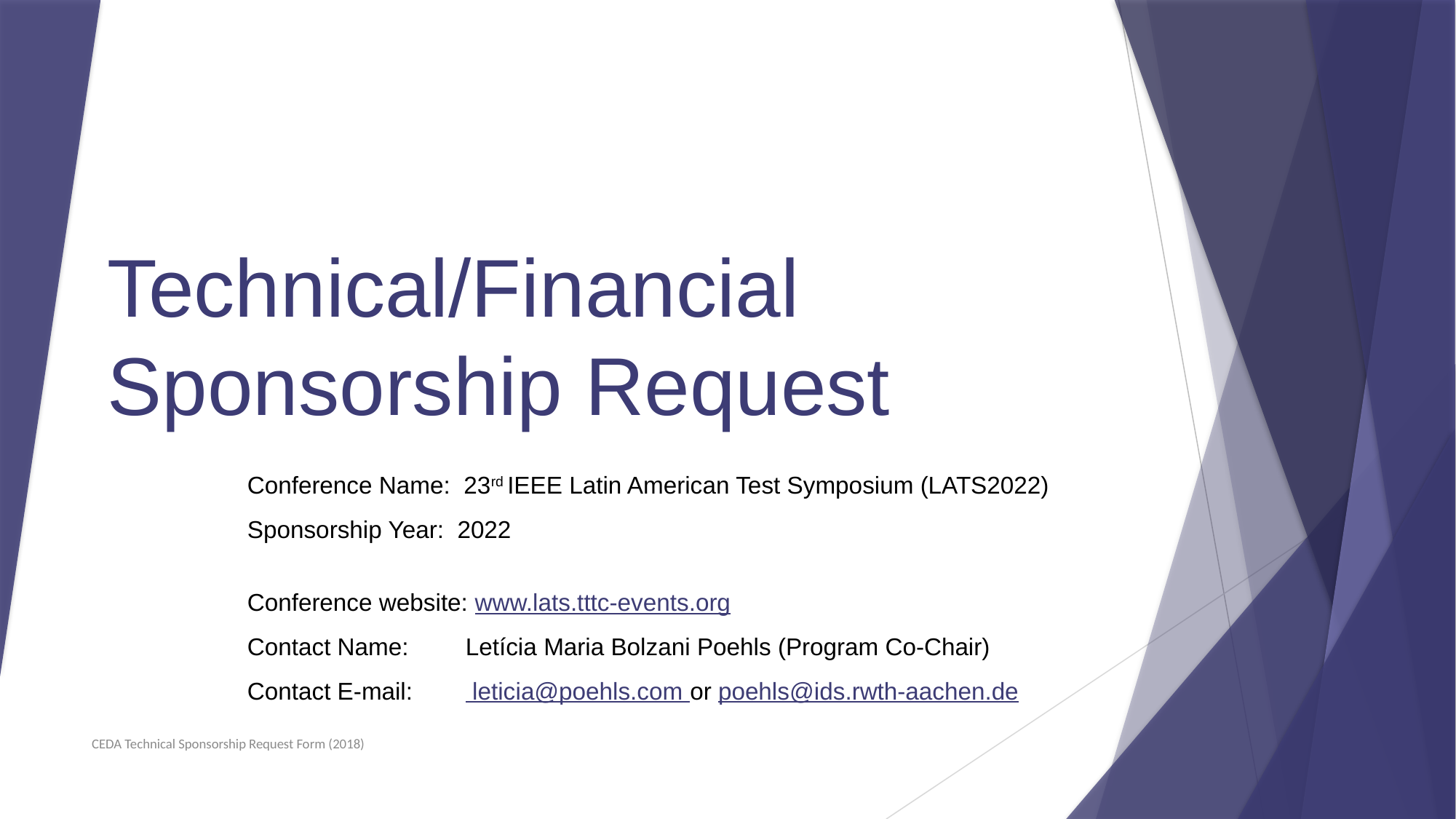

# Technical/Financial Sponsorship Request
Conference Name:  23rd IEEE Latin American Test Symposium (LATS2022)
Sponsorship Year:  2022
Conference website: www.lats.tttc-events.org
Contact Name:	Letícia Maria Bolzani Poehls (Program Co-Chair)
Contact E-mail:	 leticia@poehls.com or poehls@ids.rwth-aachen.de
CEDA Technical Sponsorship Request Form (2018)